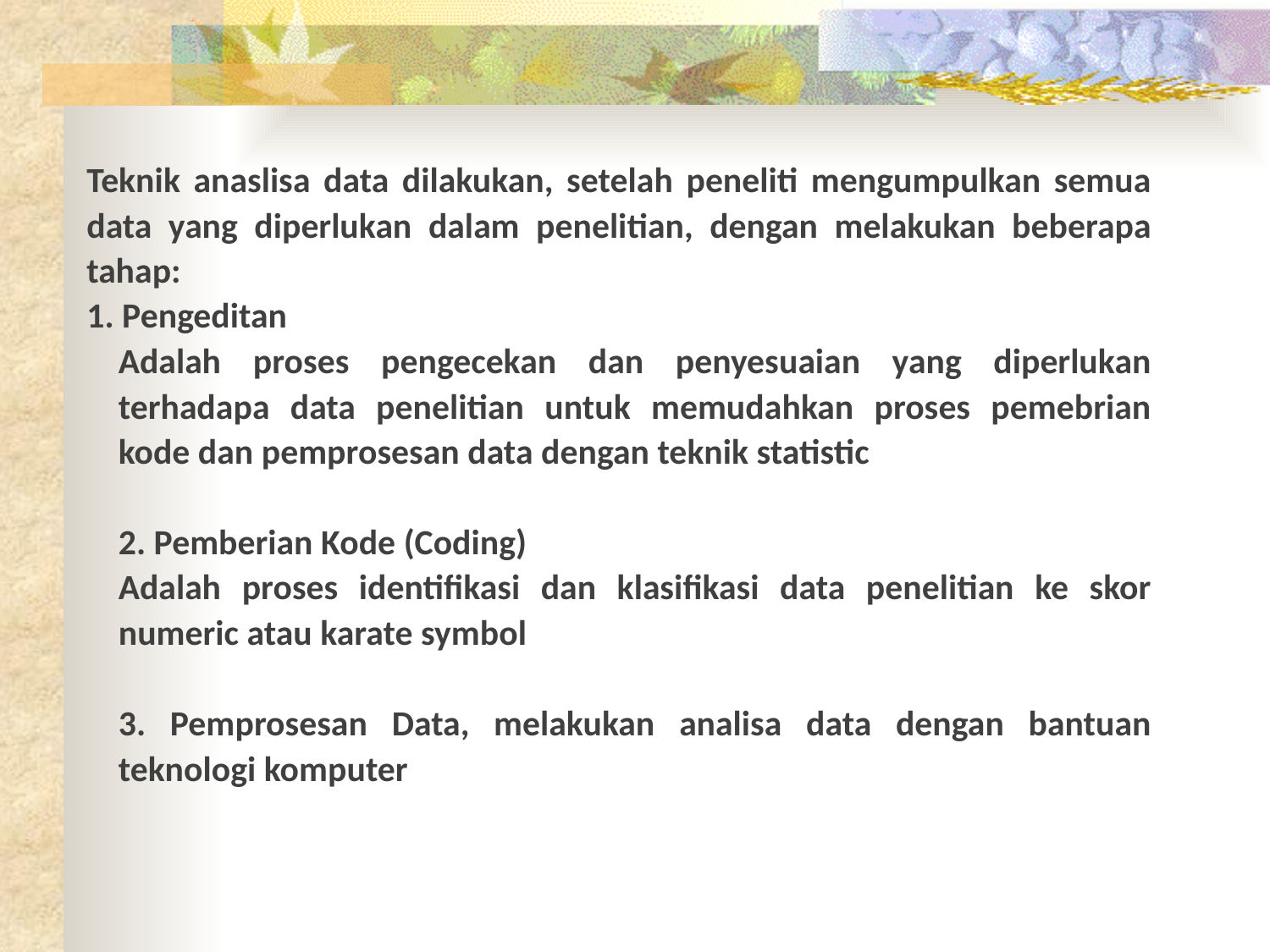

Teknik anaslisa data dilakukan, setelah peneliti mengumpulkan semua data yang diperlukan dalam penelitian, dengan melakukan beberapa tahap:
1. Pengeditan
Adalah proses pengecekan dan penyesuaian yang diperlukan terhadapa data penelitian untuk memudahkan proses pemebrian kode dan pemprosesan data dengan teknik statistic

2. Pemberian Kode (Coding)
Adalah proses identifikasi dan klasifikasi data penelitian ke skor numeric atau karate symbol

3. Pemprosesan Data, melakukan analisa data dengan bantuan teknologi komputer